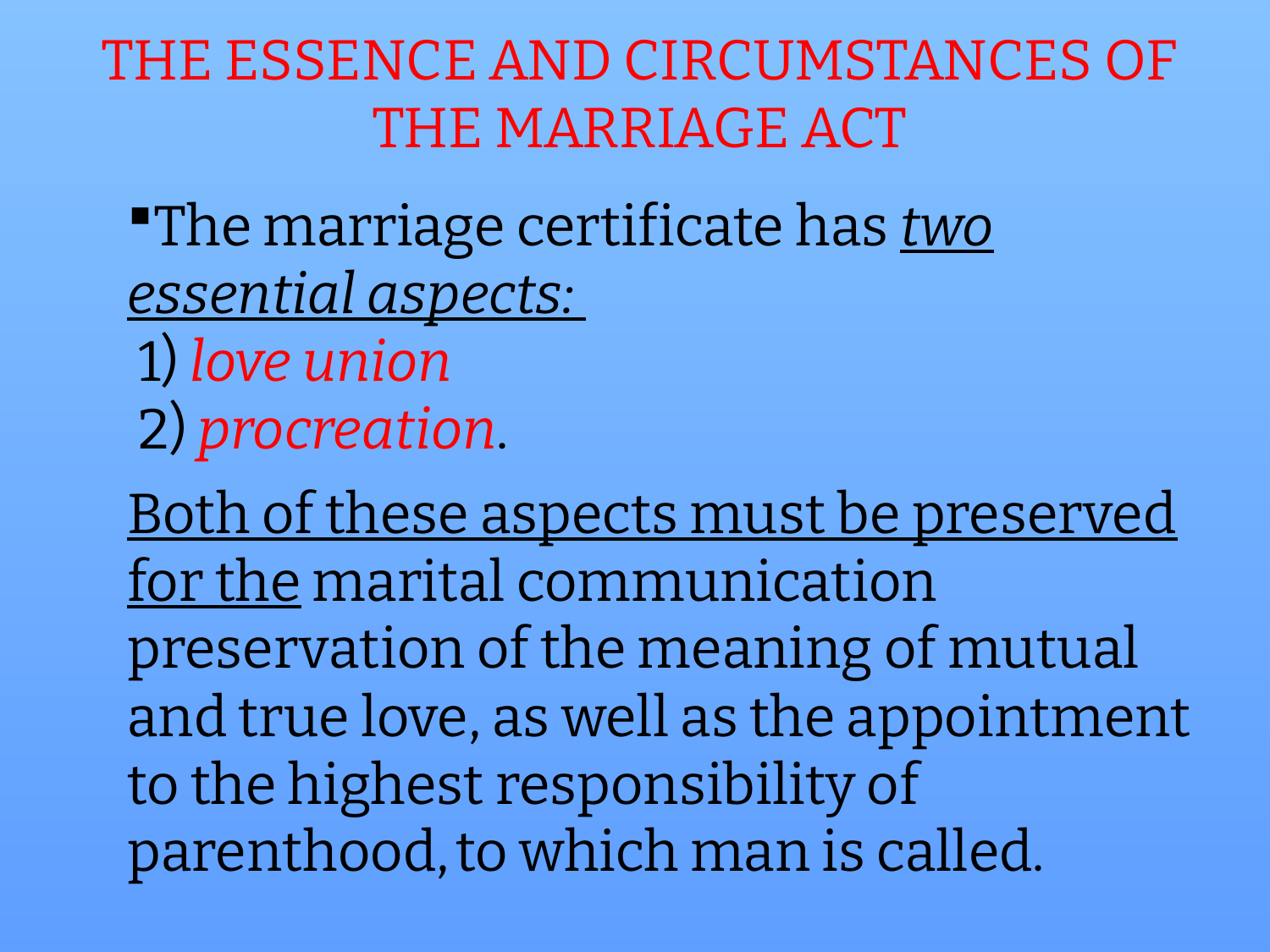

# THE ESSENCE AND CIRCUMSTANCES OF THE MARRIAGE ACT

The marriage certificate has two essential aspects:
 1) love union
 2) procreation.

Both of these aspects must be preserved for the marital communication preservation of the meaning of mutual and true love, as well as the appointment to the highest responsibility of parenthood, to which man is called.